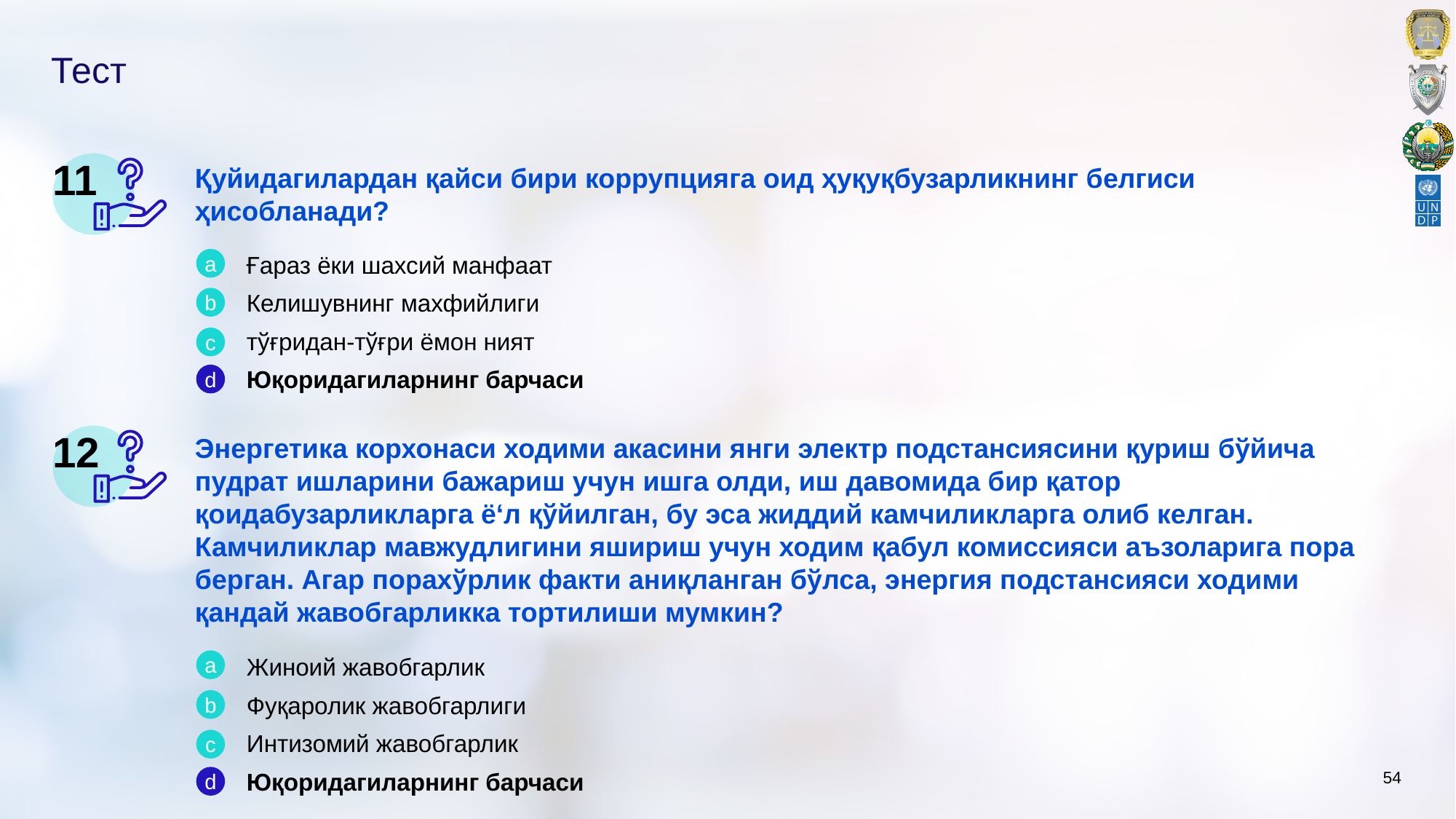

# Тест
11
Қуйидагилардан қайси бири коррупцияга оид ҳуқуқбузарликнинг белгиси ҳисобланади?

a
Ғараз ёки шахсий манфаат
Келишувнинг махфийлиги
тўғридан-тўғри ёмон ният
Юқоридагиларнинг барчаси
b
c
d
12
Энергетика корхонаси ходими акасини янги электр подстансиясини қуриш бўйича пудрат ишларини бажариш учун ишга олди, иш давомида бир қатор қоидабузарликларга ё‘л қўйилган, бу эса жиддий камчиликларга олиб келган. Камчиликлар мавжудлигини яшириш учун ходим қабул комиссияси аъзоларига пора берган. Агар порахўрлик факти аниқланган бўлса, энергия подстансияси ходими қандай жавобгарликка тортилиши мумкин?

a
Жиноий жавобгарлик
Фуқаролик жавобгарлиги
Интизомий жавобгарлик
Юқоридагиларнинг барчаси
b
c
d